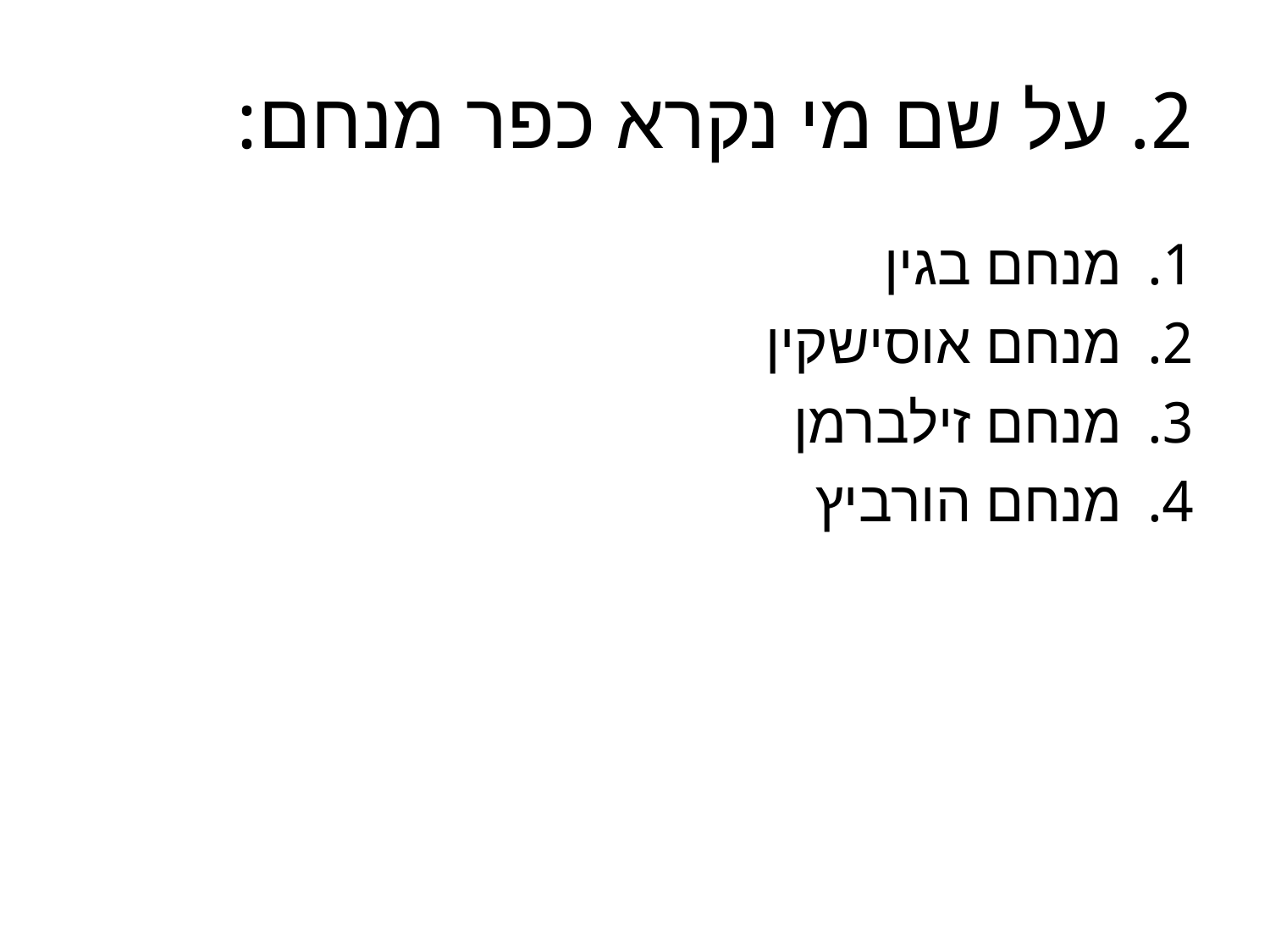

# 2. על שם מי נקרא כפר מנחם:
מנחם בגין
מנחם אוסישקין
מנחם זילברמן
מנחם הורביץ